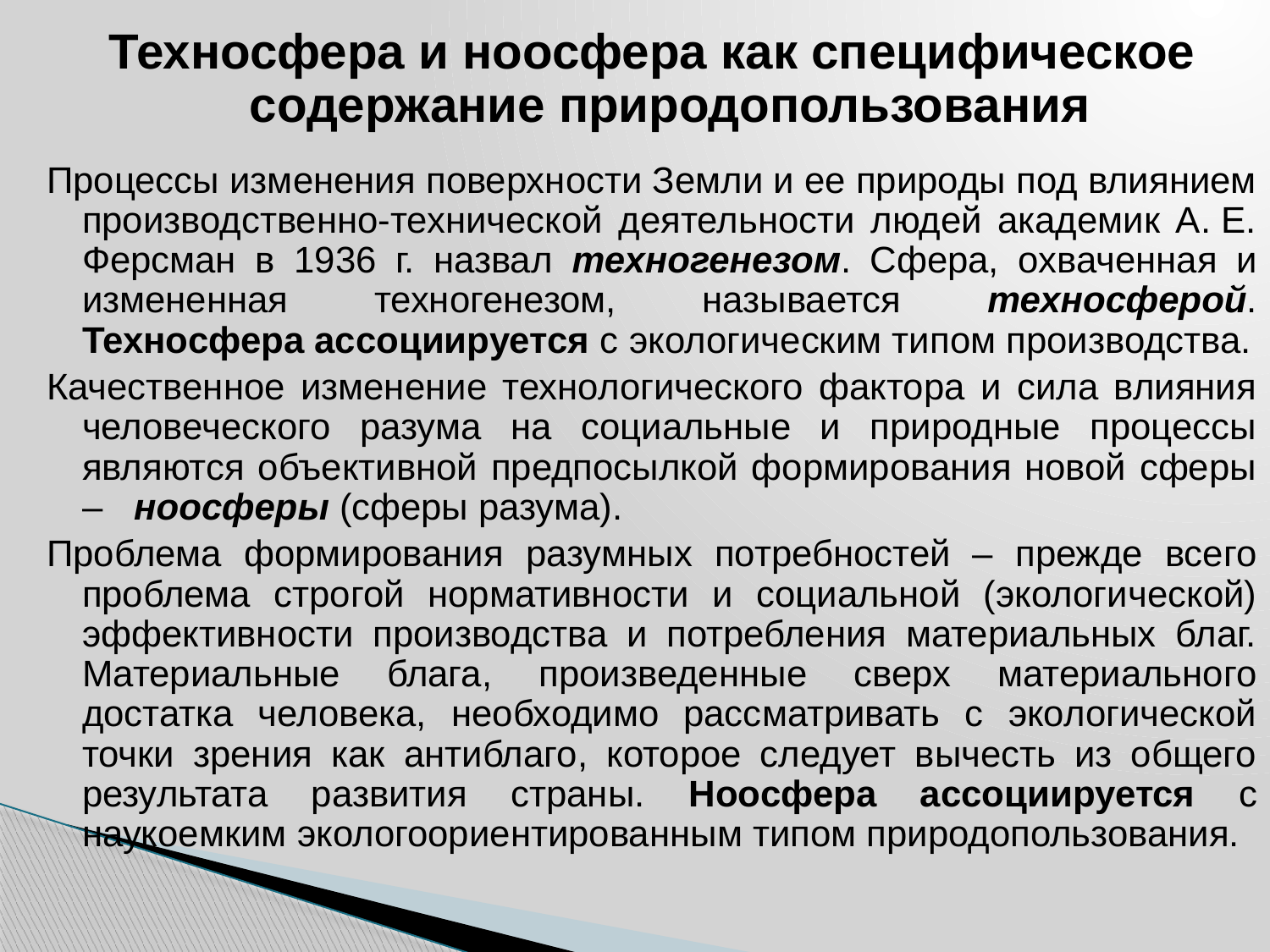

Техносфера и ноосфера как специфическое содержание природопользования
Процессы изменения поверхности Земли и ее природы под влиянием производственно-технической деятельности людей академик А. Е. Ферсман в 1936 г. назвал техногенезом. Сфера, охваченная и измененная техногенезом, называется техносферой. Техносфера ассоциируется с экологическим типом производства.
Качественное изменение технологического фактора и сила влияния человеческого разума на социальные и природные процессы являются объективной предпосылкой формирования новой сферы –   ноосферы (сферы разума).
Проблема формирования разумных потребностей – прежде всего проблема строгой нормативности и социальной (экологической) эффективности производства и потребления материальных благ. Материальные блага, произведенные сверх материального достатка человека, необходимо рассматривать с экологической точки зрения как антиблаго, которое следует вычесть из общего результата развития страны. Ноосфера ассоциируется с наукоемким экологоориентированным типом природопользования.